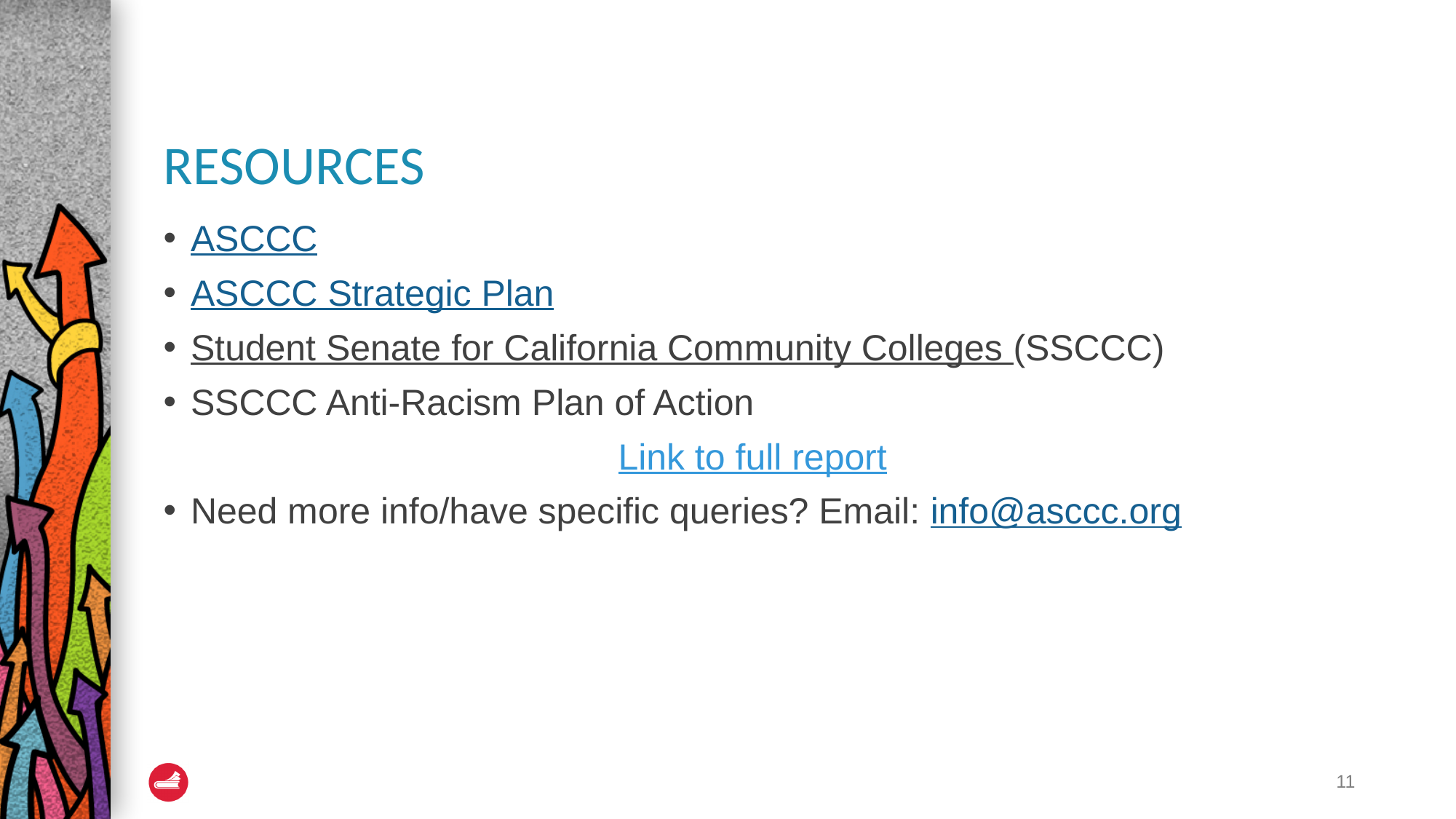

# RESOURCES
ASCCC
ASCCC Strategic Plan
Student Senate for California Community Colleges (SSCCC)
SSCCC Anti-Racism Plan of Action
Link to full report
Need more info/have specific queries? Email: info@asccc.org

11